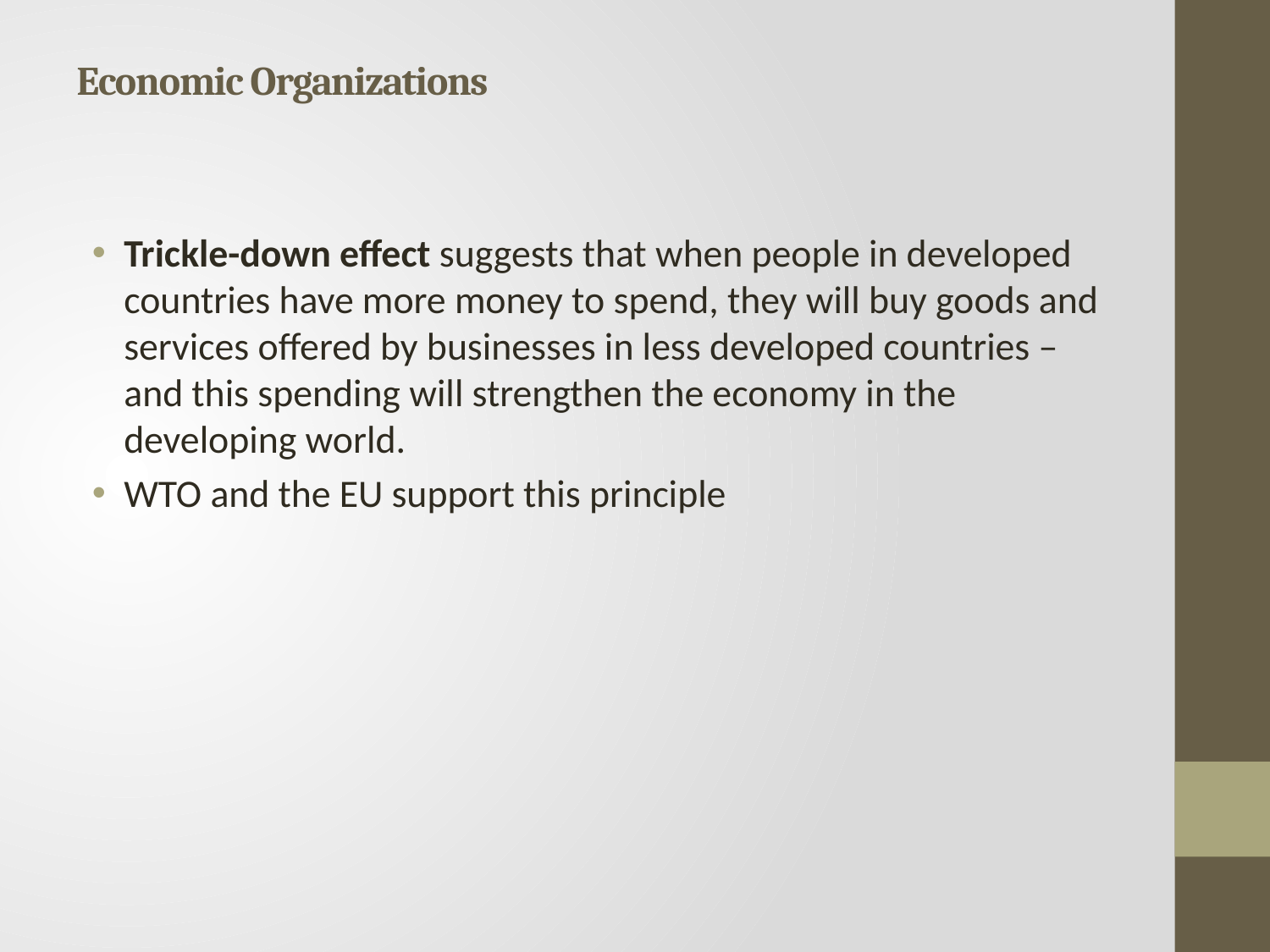

# Economic Organizations
Trickle-down effect suggests that when people in developed countries have more money to spend, they will buy goods and services offered by businesses in less developed countries – and this spending will strengthen the economy in the developing world.
WTO and the EU support this principle